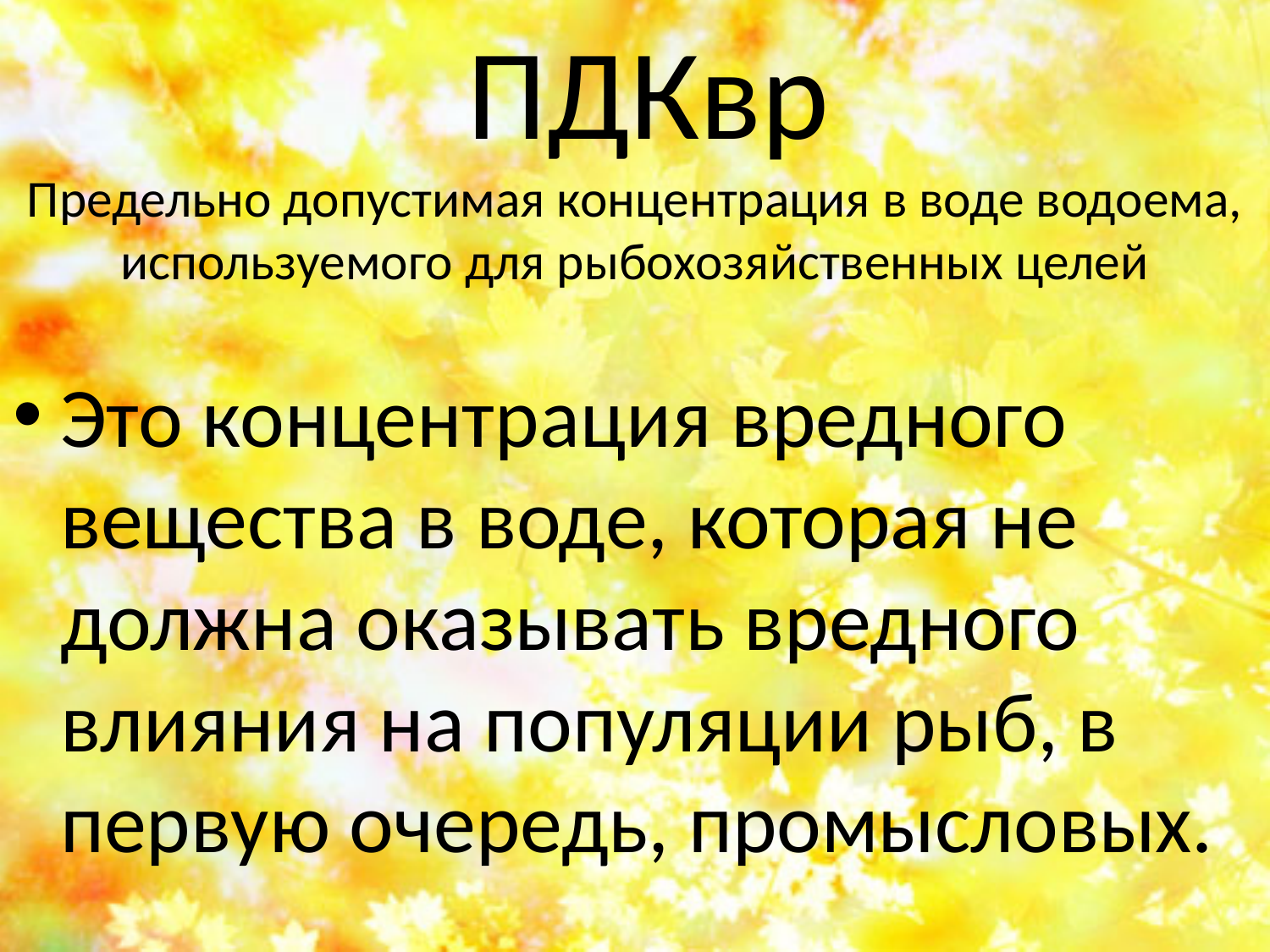

# ПДКвр Предельно допустимая концентрация в воде водоема, используемого для рыбохозяйственных целей
Это концентрация вредного вещества в воде, которая не должна оказывать вредного влияния на популяции рыб, в первую очередь, промысловых.